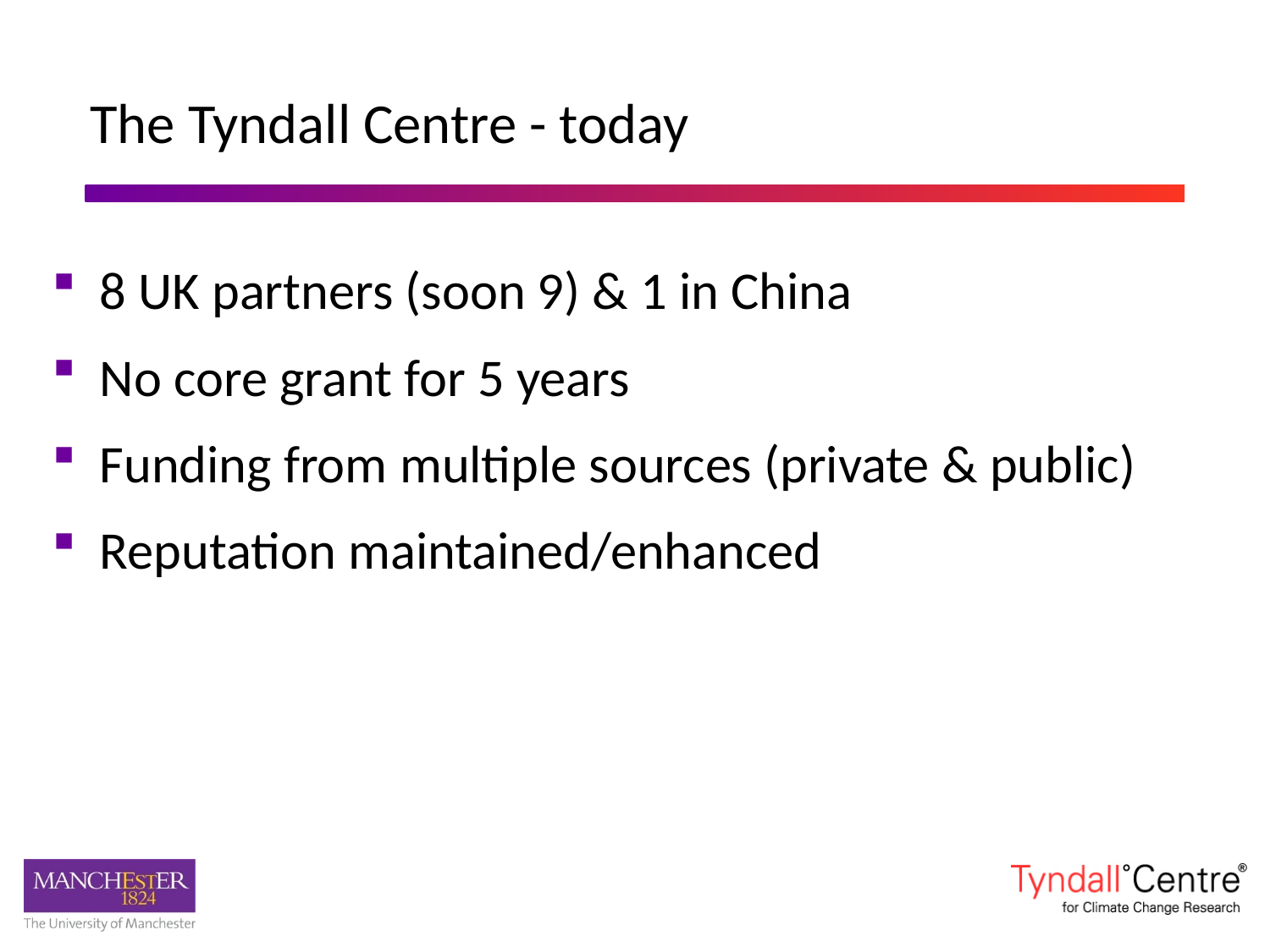

#
   The Tyndall Centre - today

8 UK partners (soon 9) & 1 in China
No core grant for 5 years
Funding from multiple sources (private & public)
Reputation maintained/enhanced